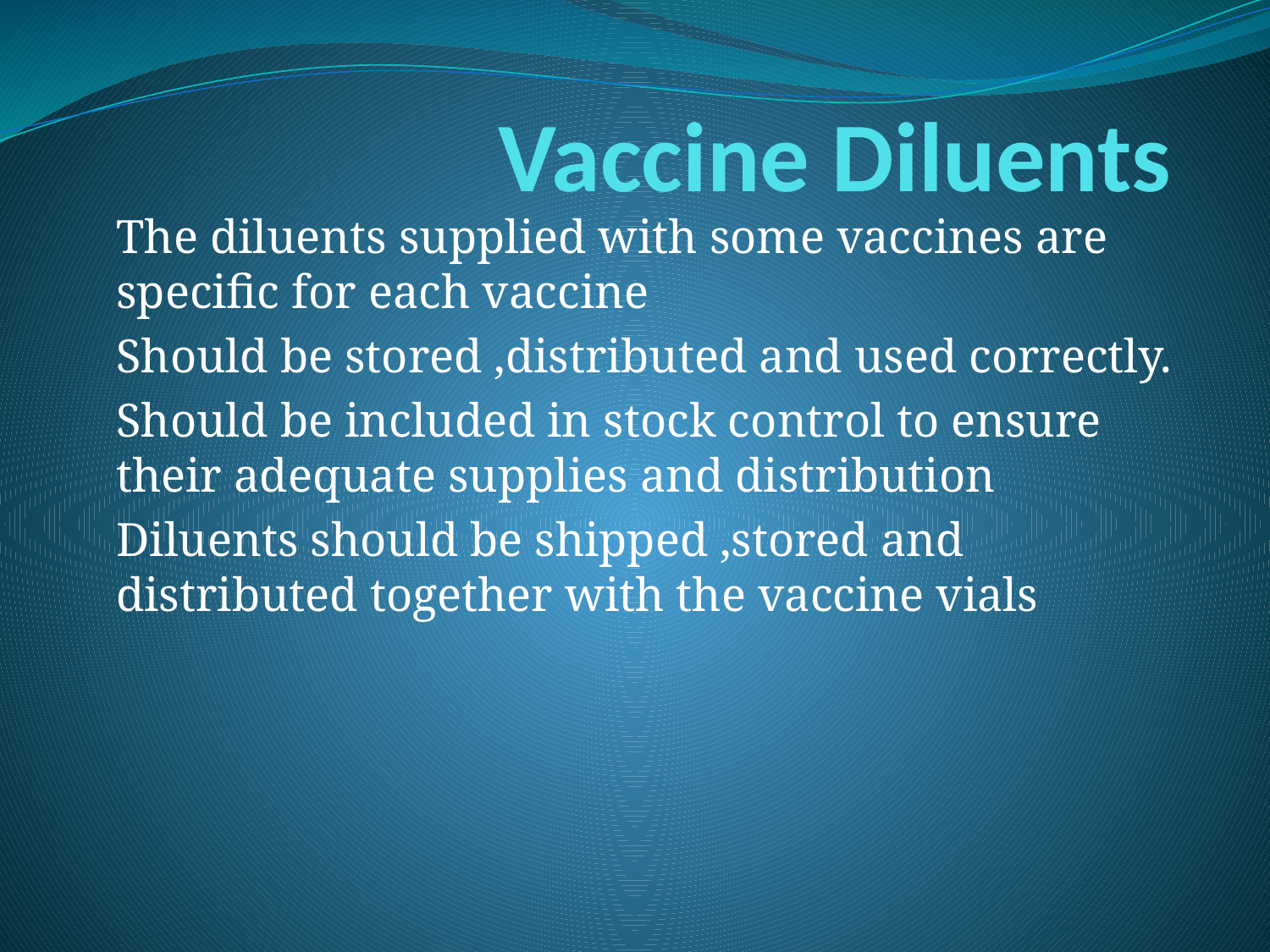

# Vaccine Diluents
The diluents supplied with some vaccines are specific for each vaccine
Should be stored ,distributed and used correctly.
Should be included in stock control to ensure their adequate supplies and distribution
Diluents should be shipped ,stored and distributed together with the vaccine vials